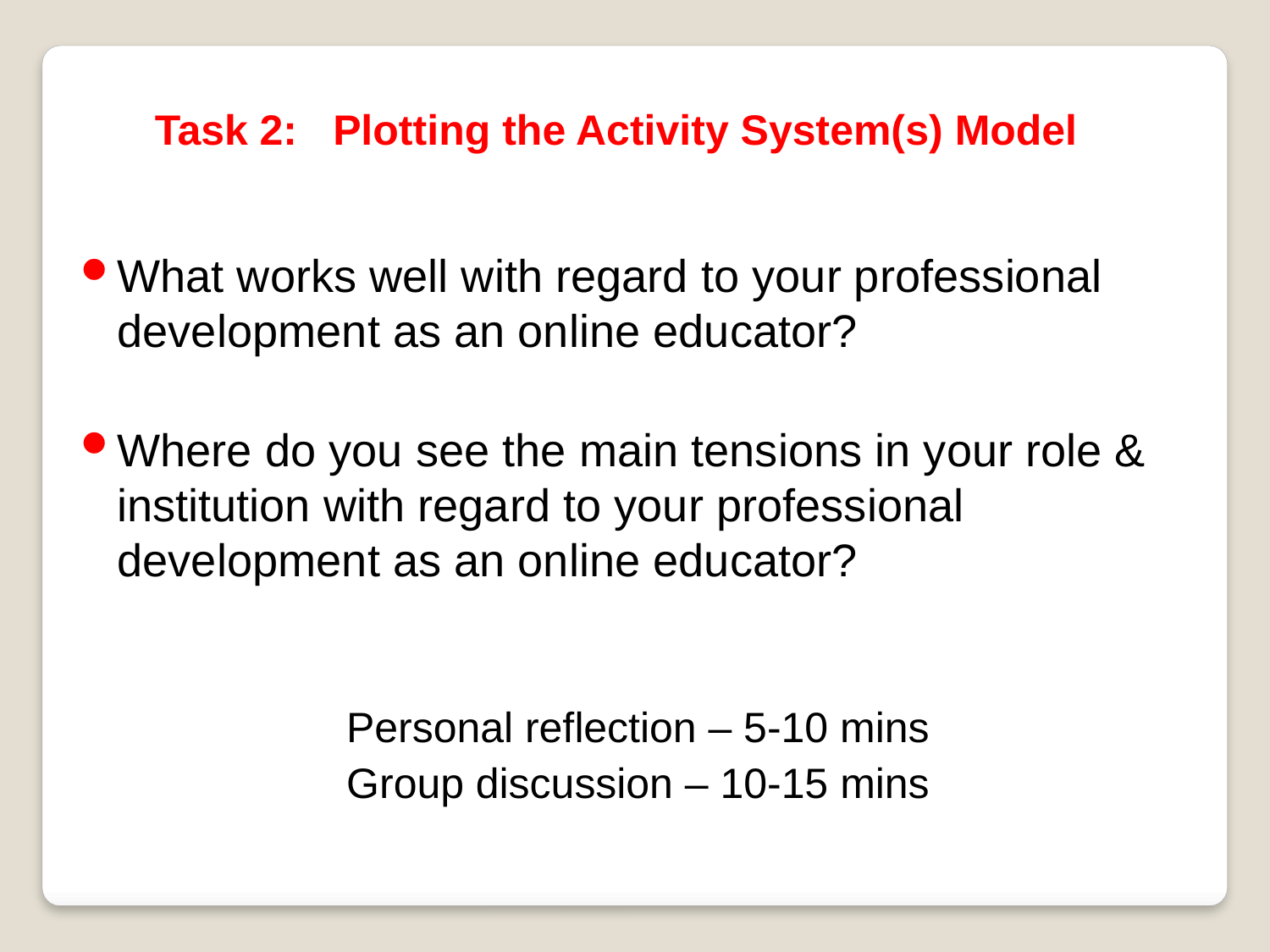

Task 2:   Plotting the Activity System(s) Model

What works well with regard to your professional development as an online educator?

Where do you see the main tensions in your role & institution with regard to your professional development as an online educator?

Personal reflection – 5-10 mins
Group discussion – 10-15 mins